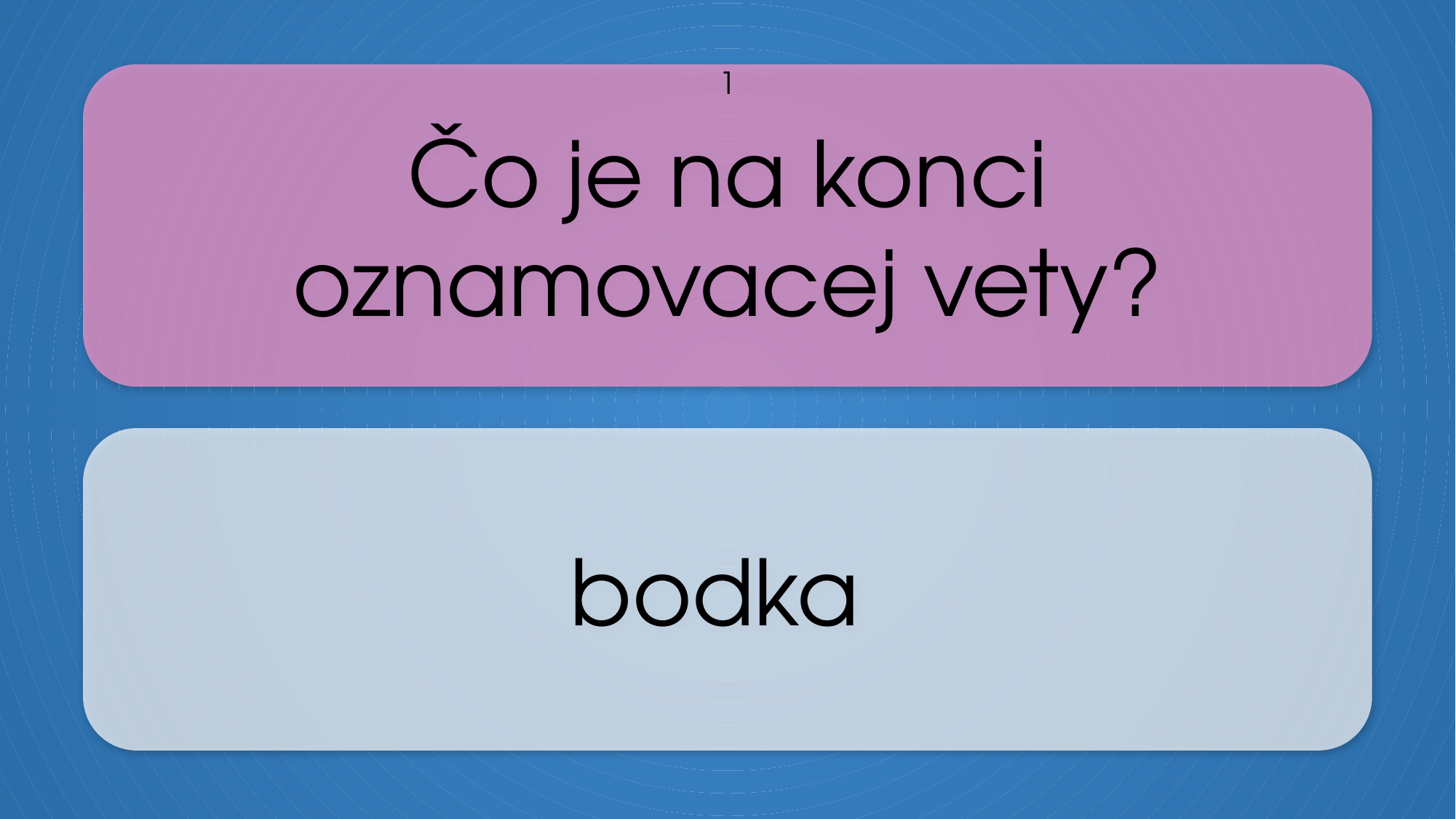

Čo je na konci oznamovacej vety?
1
bodka